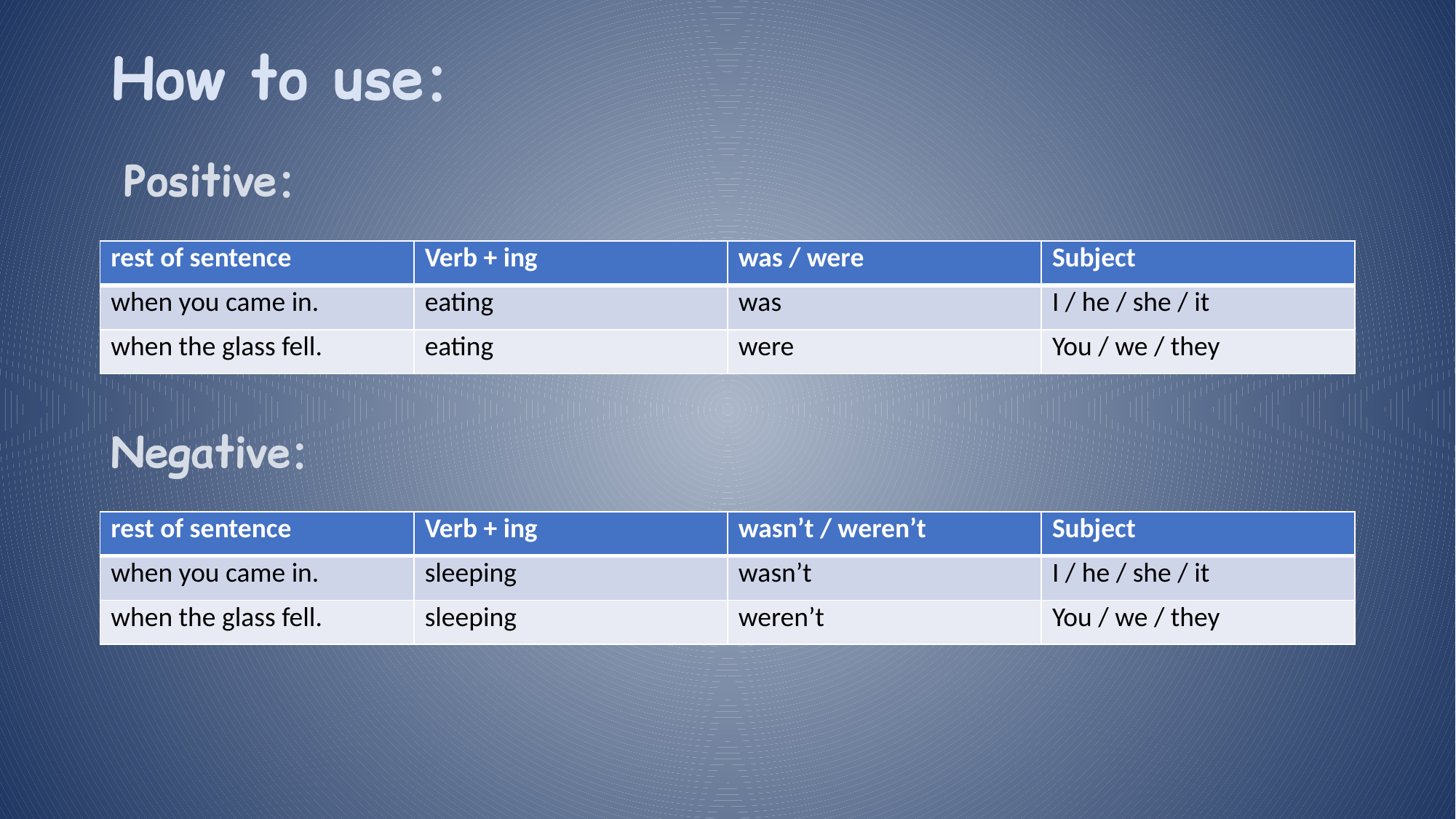

# How to use:
Positive:
| rest of sentence | Verb + ing | was / were | Subject |
| --- | --- | --- | --- |
| when you came in. | eating | was | I / he / she / it |
| when the glass fell. | eating | were | You / we / they |
Negative:
| rest of sentence | Verb + ing | wasn’t / weren’t | Subject |
| --- | --- | --- | --- |
| when you came in. | sleeping | wasn’t | I / he / she / it |
| when the glass fell. | sleeping | weren’t | You / we / they |